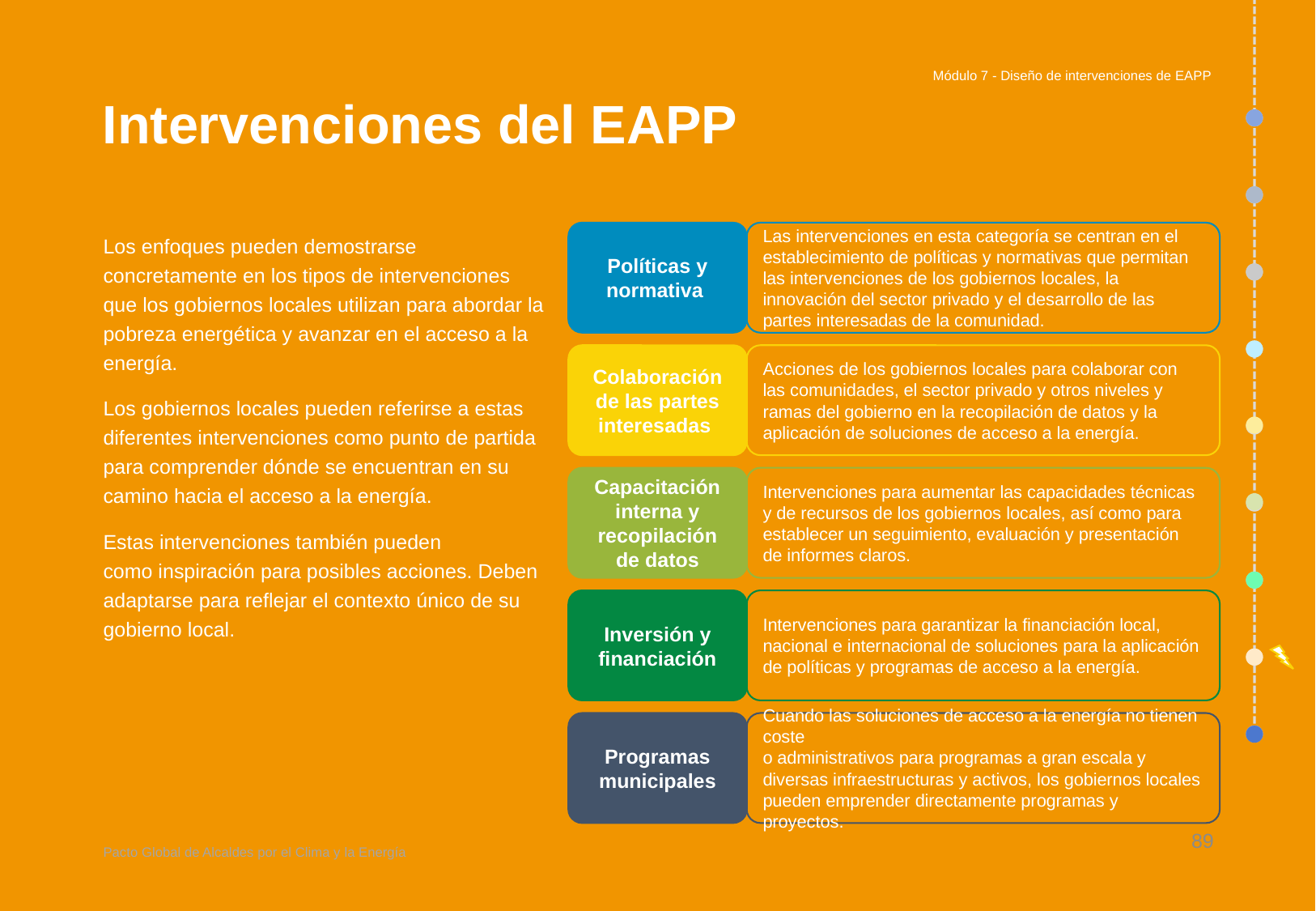

Módulo 7 - Diseño de intervenciones de EAPP
# Intervenciones del EAPP

Los enfoques pueden demostrarse concretamente en los tipos de intervenciones que los gobiernos locales utilizan para abordar la pobreza energética y avanzar en el acceso a la energía.
Los gobiernos locales pueden referirse a estas diferentes intervenciones como punto de partida para comprender dónde se encuentran en su camino hacia el acceso a la energía.
Estas intervenciones también pueden
como inspiración para posibles acciones. Deben adaptarse para reflejar el contexto único de su gobierno local.
Políticas y normativa
Las intervenciones en esta categoría se centran en el establecimiento de políticas y normativas que permitan las intervenciones de los gobiernos locales, la innovación del sector privado y el desarrollo de las partes interesadas de la comunidad.

Colaboración de las partes interesadas
Acciones de los gobiernos locales para colaborar con las comunidades, el sector privado y otros niveles y ramas del gobierno en la recopilación de datos y la aplicación de soluciones de acceso a la energía.

Capacitación interna y recopilación de datos
Intervenciones para aumentar las capacidades técnicas y de recursos de los gobiernos locales, así como para establecer un seguimiento, evaluación y presentación de informes claros.

Inversión y financiación
Intervenciones para garantizar la financiación local, nacional e internacional de soluciones para la aplicación de políticas y programas de acceso a la energía.

Programas municipales
Cuando las soluciones de acceso a la energía no tienen coste
o administrativos para programas a gran escala y diversas infraestructuras y activos, los gobiernos locales pueden emprender directamente programas y proyectos.

89